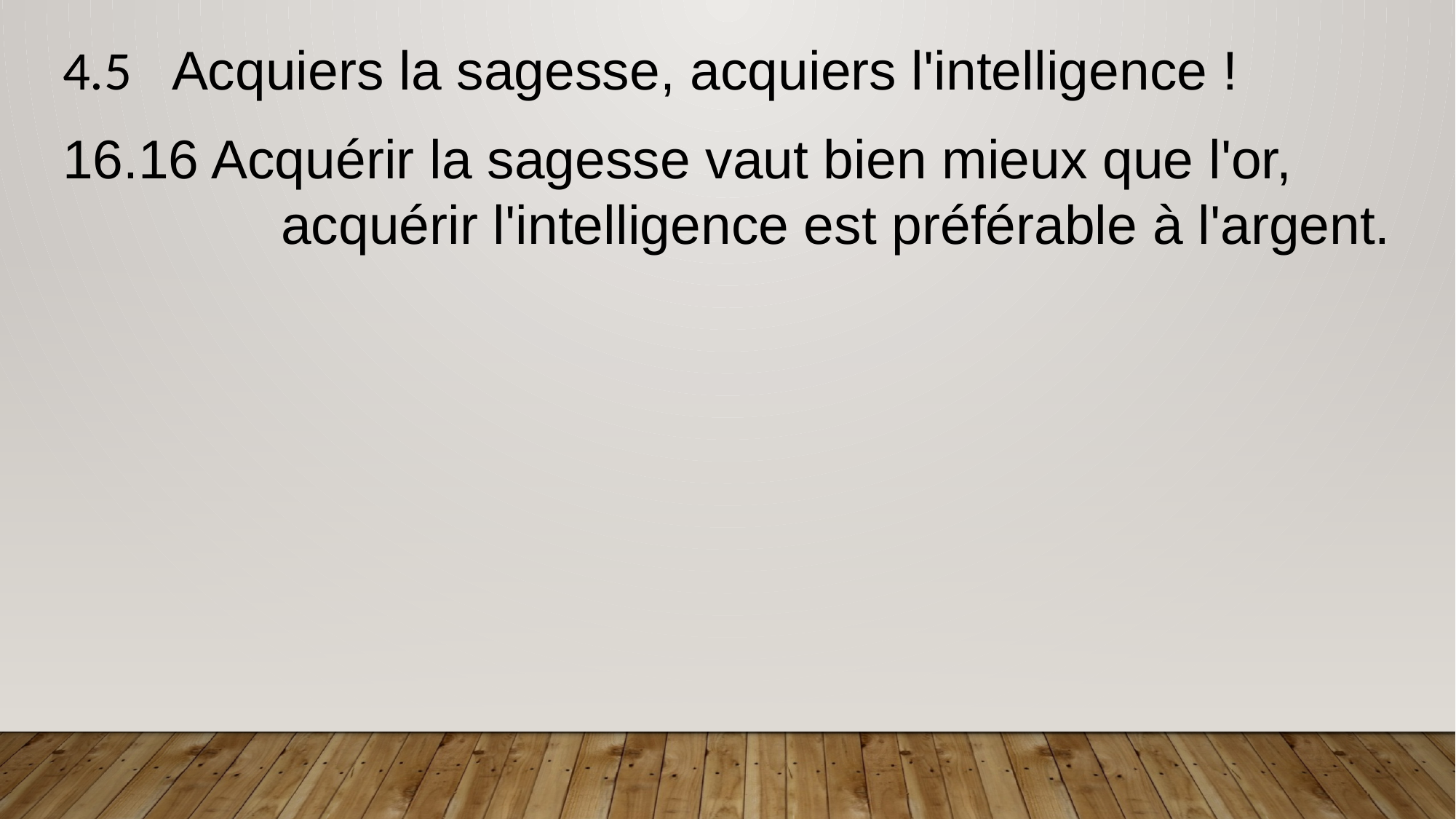

4.5 	Acquiers la sagesse, acquiers l'intelligence !
16.16 Acquérir la sagesse vaut bien mieux que l'or, 			acquérir l'intelligence est préférable à l'argent.